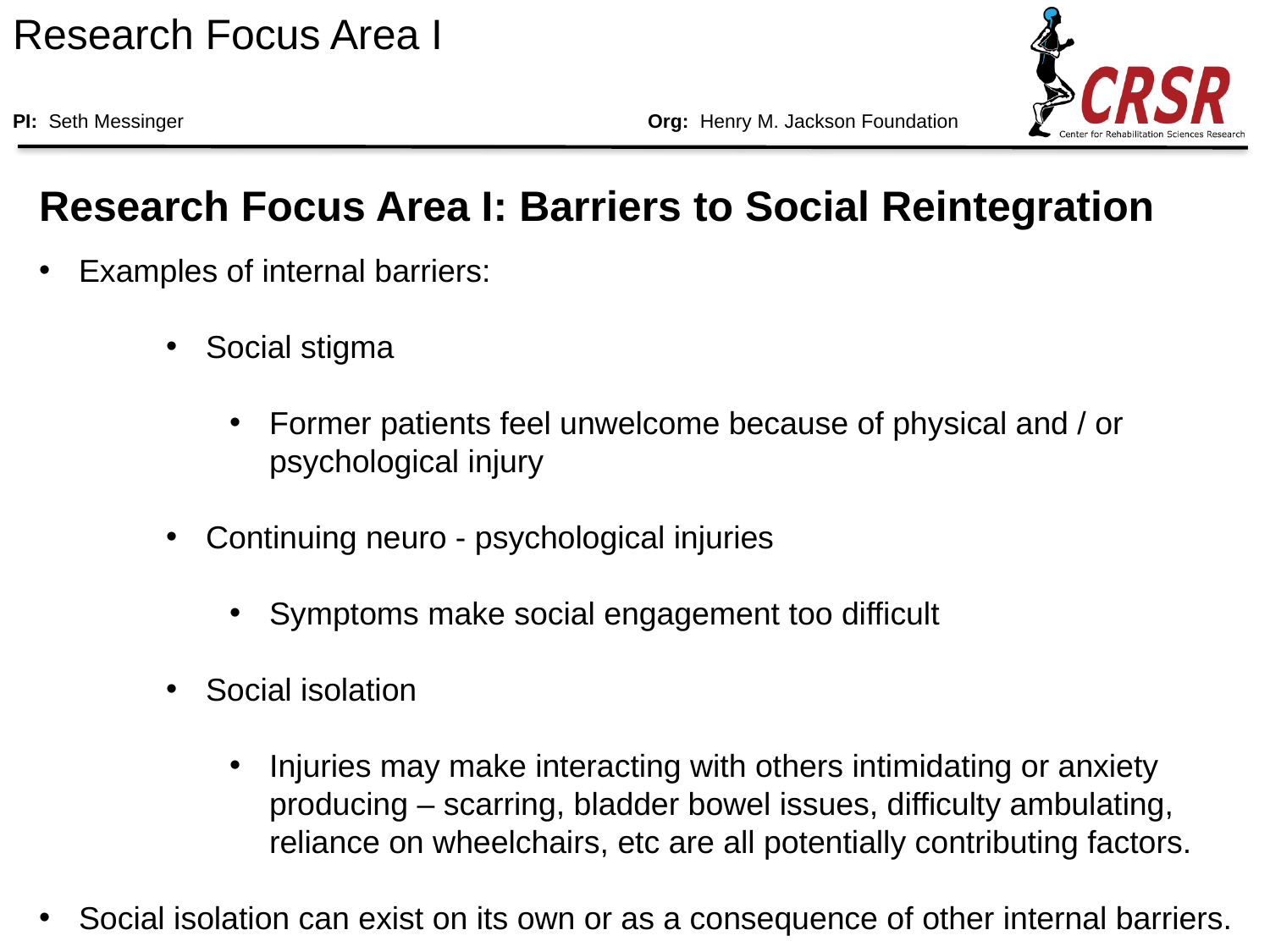

# Research Focus Area I PI:  Seth Messinger				Org:  Henry M. Jackson Foundation
Research Focus Area I: Barriers to Social Reintegration

Examples of internal barriers:

Social stigma

Former patients feel unwelcome because of physical and / or psychological injury

Continuing neuro - psychological injuries

Symptoms make social engagement too difficult

Social isolation

Injuries may make interacting with others intimidating or anxiety producing – scarring, bladder bowel issues, difficulty ambulating, reliance on wheelchairs, etc are all potentially contributing factors.

Social isolation can exist on its own or as a consequence of other internal barriers.